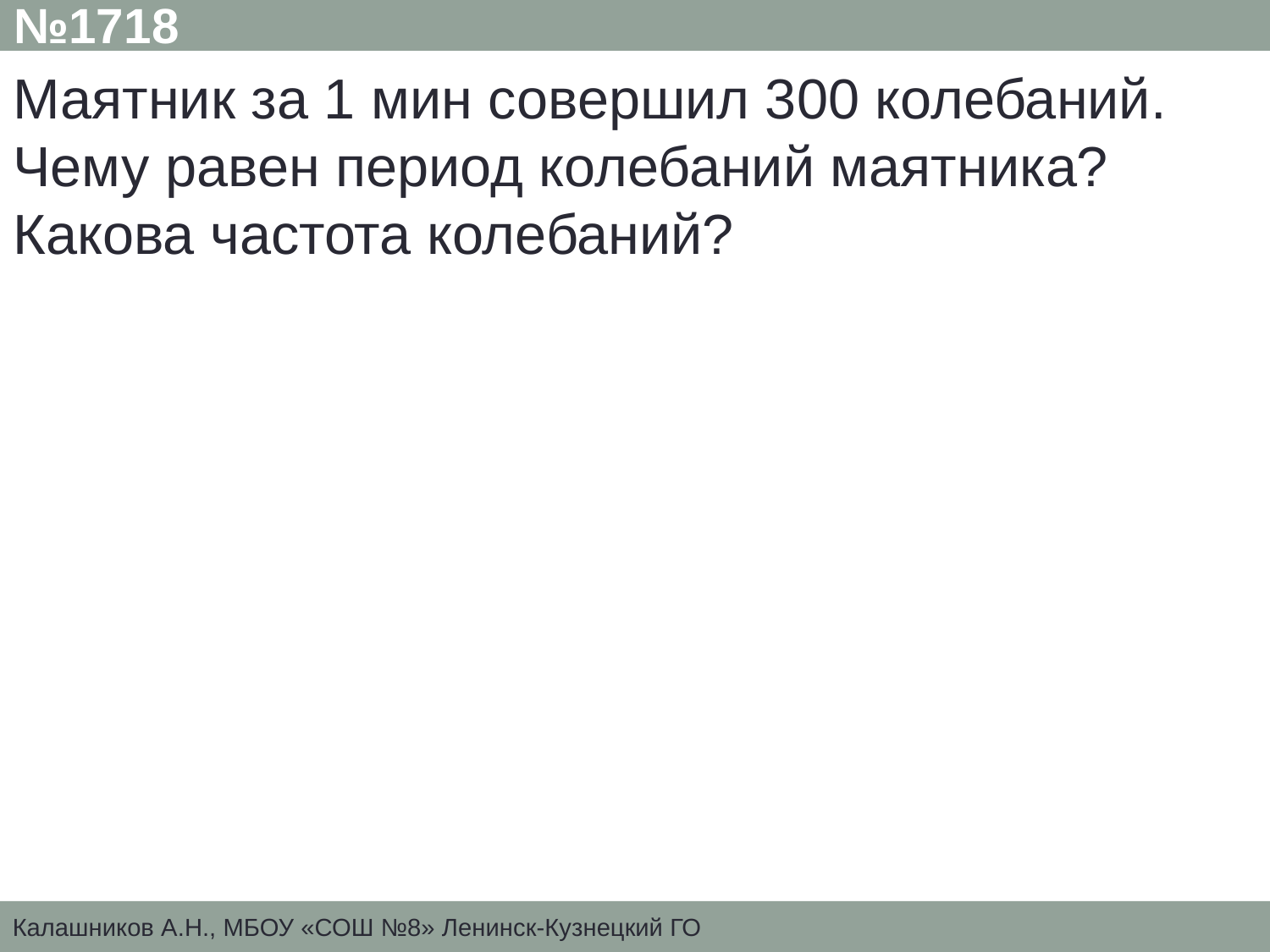

№1718
Маятник за 1 мин совершил 300 колебаний. Чему равен период колебаний маятника? Какова частота колебаний?